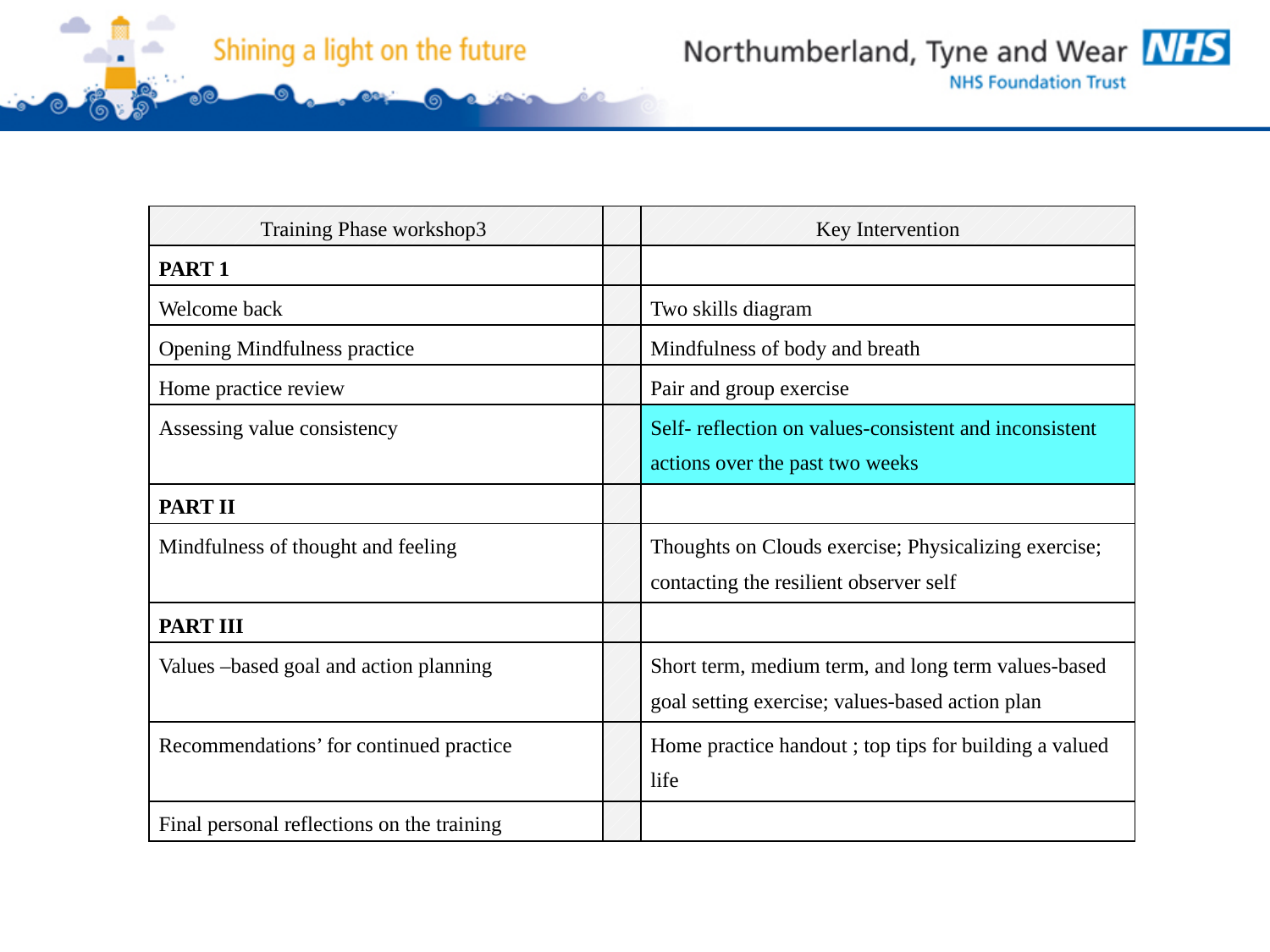

| Training Phase workshop3 |  | Key Intervention |
| --- | --- | --- |
| PART 1 |  |  |
| Welcome back |  | Two skills diagram |
| Opening Mindfulness practice |  | Mindfulness of body and breath |
| Home practice review |  | Pair and group exercise |
| Assessing value consistency |  | Self- reflection on values-consistent and inconsistent actions over the past two weeks |
| PART II |  |  |
| Mindfulness of thought and feeling |  | Thoughts on Clouds exercise; Physicalizing exercise; contacting the resilient observer self |
| PART III |  |  |
| Values –based goal and action planning |  | Short term, medium term, and long term values-based goal setting exercise; values-based action plan |
| Recommendations’ for continued practice |  | Home practice handout ; top tips for building a valued life |
| Final personal reflections on the training |  |  |